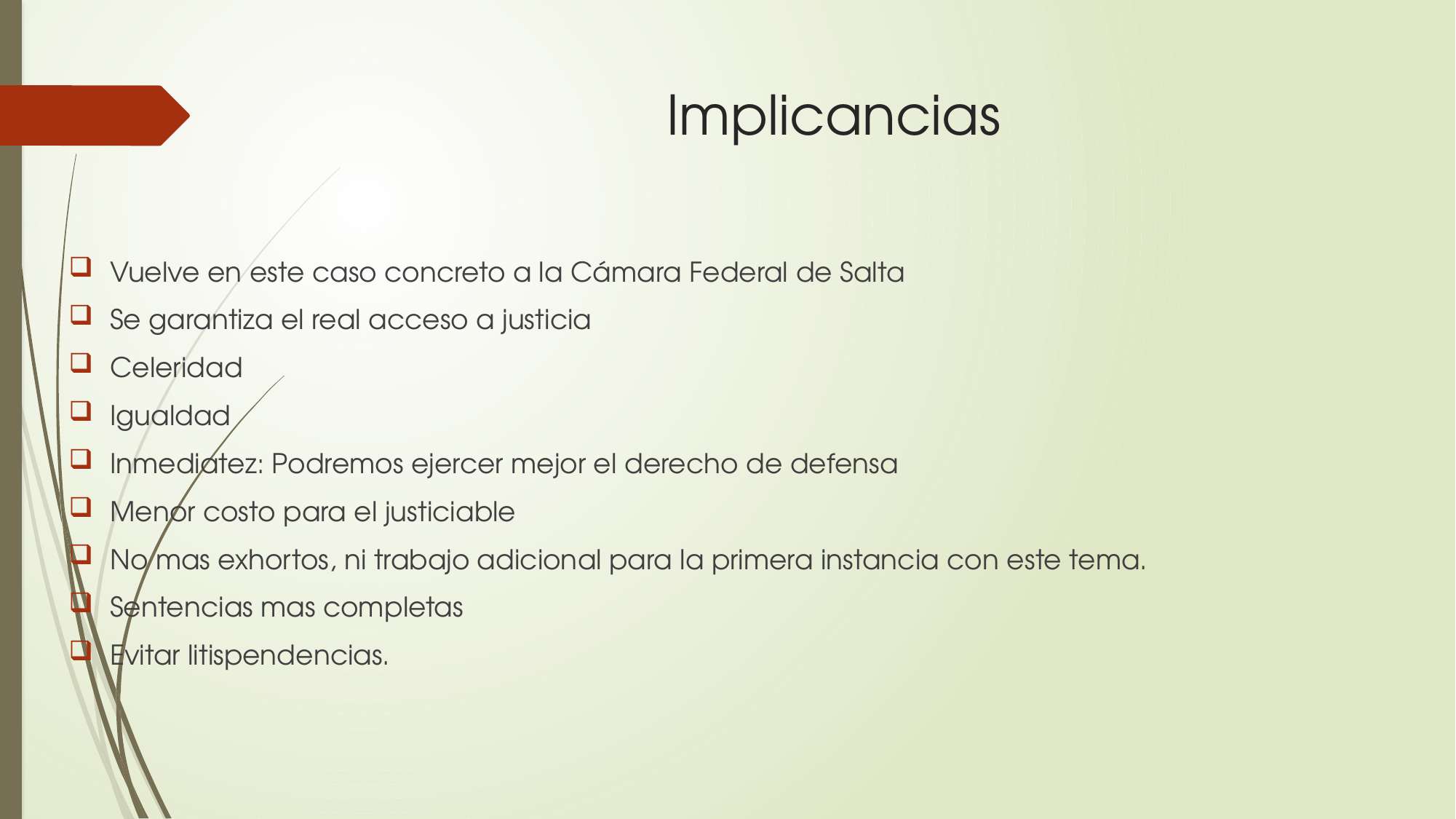

# Implicancias
Vuelve en este caso concreto a la Cámara Federal de Salta
Se garantiza el real acceso a justicia
Celeridad
Igualdad
Inmediatez: Podremos ejercer mejor el derecho de defensa
Menor costo para el justiciable
No mas exhortos, ni trabajo adicional para la primera instancia con este tema.
Sentencias mas completas
Evitar litispendencias.